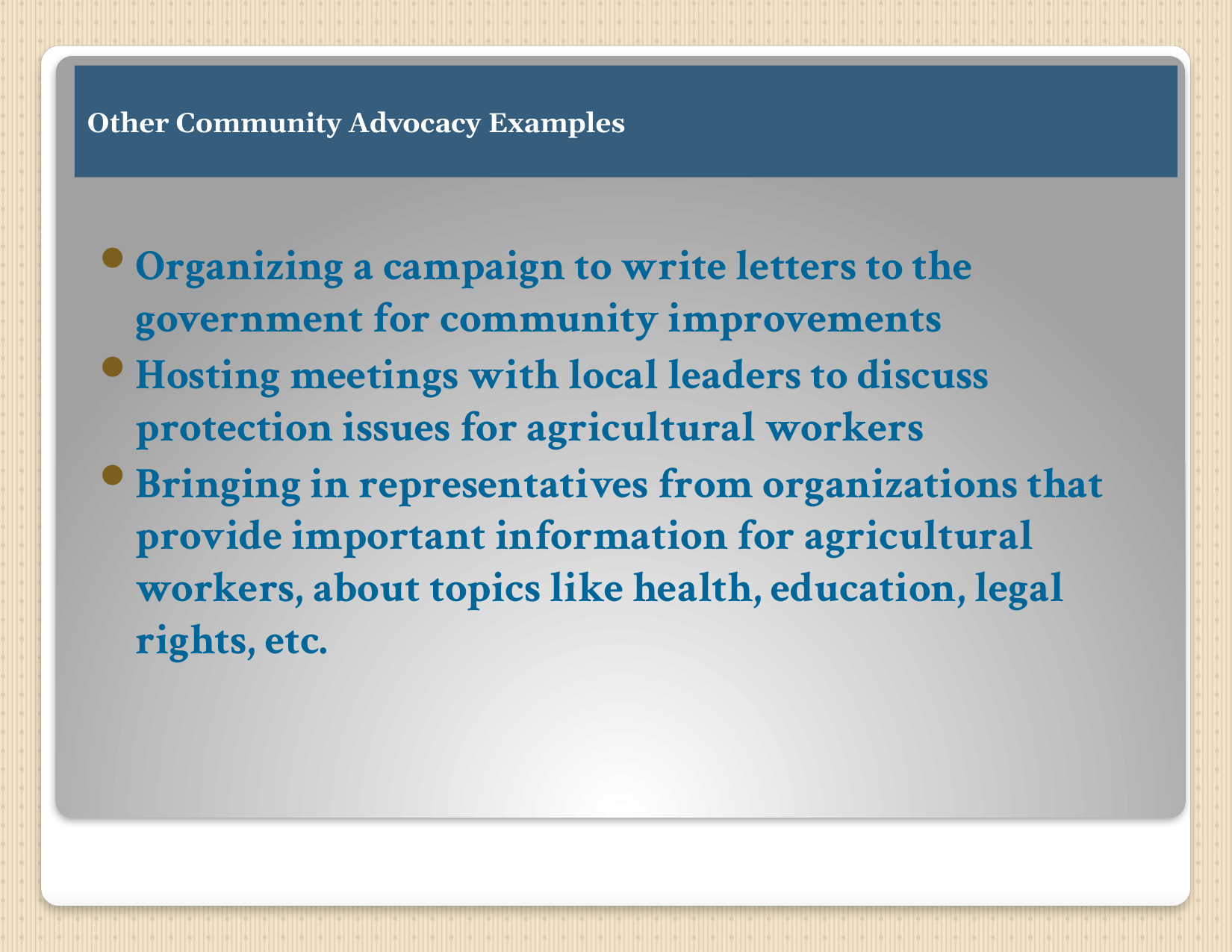

# Other Community Advocacy Examples
Organizing a campaign to write letters to the government for community improvements
Hosting meetings with local leaders to discuss protection issues for agricultural workers
Bringing in representatives from organizations that provide important information for agricultural workers, about topics like health, education, legal rights, etc.